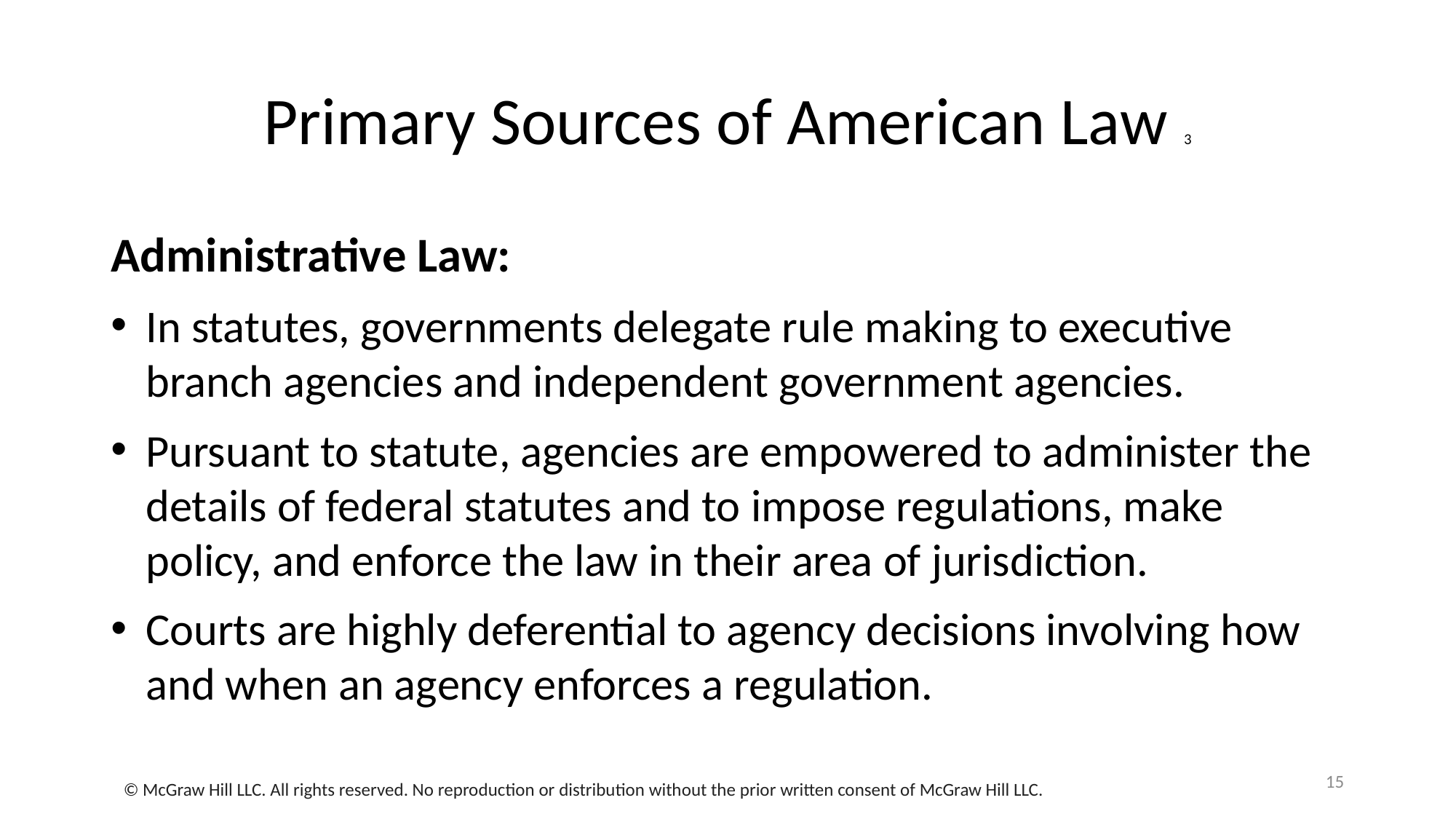

# Primary Sources of American Law 3
Administrative Law:
In statutes, governments delegate rule making to executive branch agencies and independent government agencies.
Pursuant to statute, agencies are empowered to administer the details of federal statutes and to impose regulations, make policy, and enforce the law in their area of jurisdiction.
Courts are highly deferential to agency decisions involving how and when an agency enforces a regulation.
15